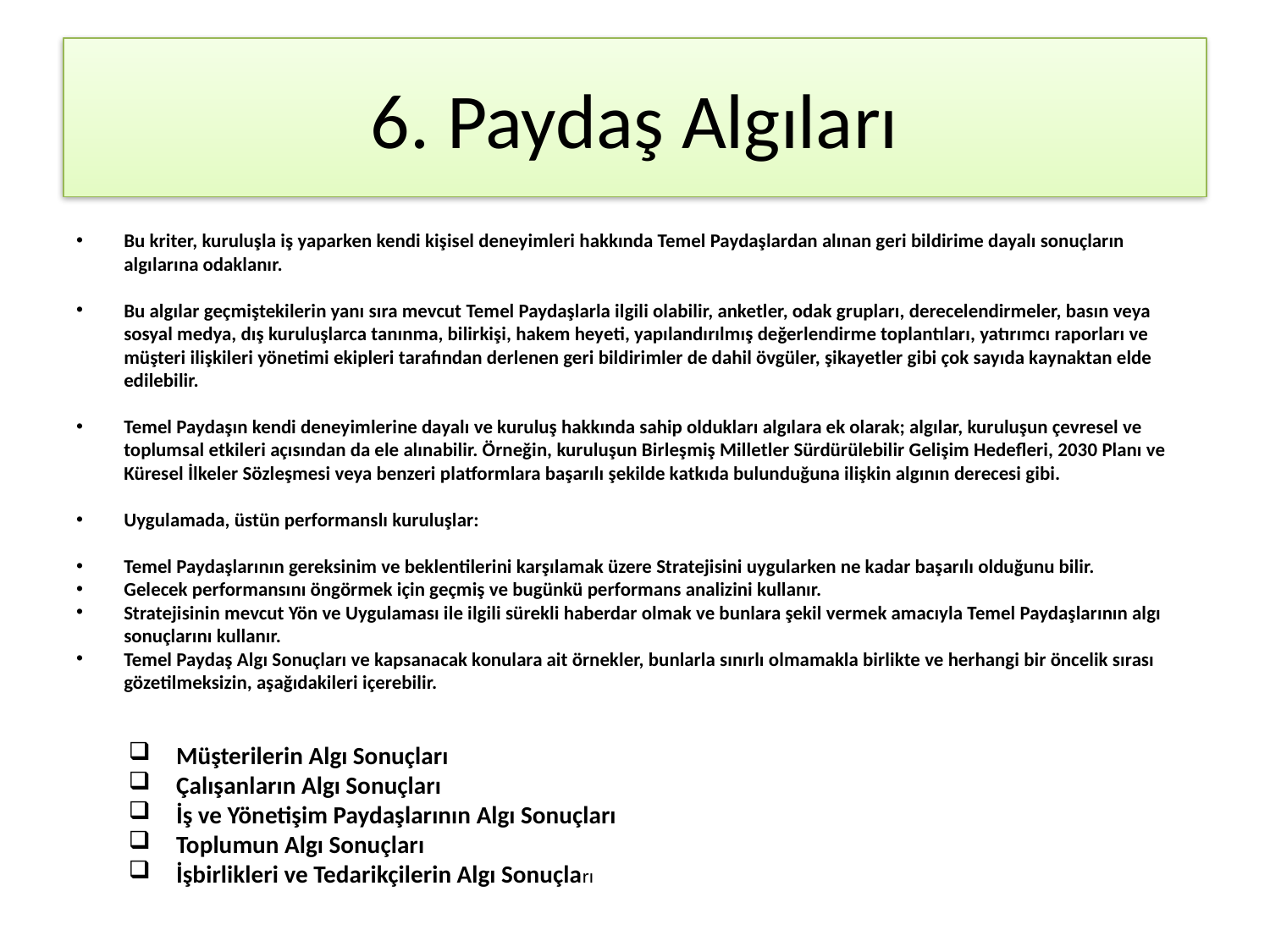

# 6. Paydaş Algıları
Bu kriter, kuruluşla iş yaparken kendi kişisel deneyimleri hakkında Temel Paydaşlardan alınan geri bildirime dayalı sonuçların algılarına odaklanır.

Bu algılar geçmiştekilerin yanı sıra mevcut Temel Paydaşlarla ilgili olabilir, anketler, odak grupları, derecelendirmeler, basın veya sosyal medya, dış kuruluşlarca tanınma, bilirkişi, hakem heyeti, yapılandırılmış değerlendirme toplantıları, yatırımcı raporları ve müşteri ilişkileri yönetimi ekipleri tarafından derlenen geri bildirimler de dahil övgüler, şikayetler gibi çok sayıda kaynaktan elde edilebilir.

Temel Paydaşın kendi deneyimlerine dayalı ve kuruluş hakkında sahip oldukları algılara ek olarak; algılar, kuruluşun çevresel ve toplumsal etkileri açısından da ele alınabilir. Örneğin, kuruluşun Birleşmiş Milletler Sürdürülebilir Gelişim Hedefleri, 2030 Planı ve Küresel İlkeler Sözleşmesi veya benzeri platformlara başarılı şekilde katkıda bulunduğuna ilişkin algının derecesi gibi.

Uygulamada, üstün performanslı kuruluşlar:

Temel Paydaşlarının gereksinim ve beklentilerini karşılamak üzere Stratejisini uygularken ne kadar başarılı olduğunu bilir.
Gelecek performansını öngörmek için geçmiş ve bugünkü performans analizini kullanır.
Stratejisinin mevcut Yön ve Uygulaması ile ilgili sürekli haberdar olmak ve bunlara şekil vermek amacıyla Temel Paydaşlarının algı sonuçlarını kullanır.
Temel Paydaş Algı Sonuçları ve kapsanacak konulara ait örnekler, bunlarla sınırlı olmamakla birlikte ve herhangi bir öncelik sırası gözetilmeksizin, aşağıdakileri içerebilir.

Müşterilerin Algı Sonuçları
Çalışanların Algı Sonuçları
İş ve Yönetişim Paydaşlarının Algı Sonuçları
Toplumun Algı Sonuçları
İşbirlikleri ve Tedarikçilerin Algı Sonuçları